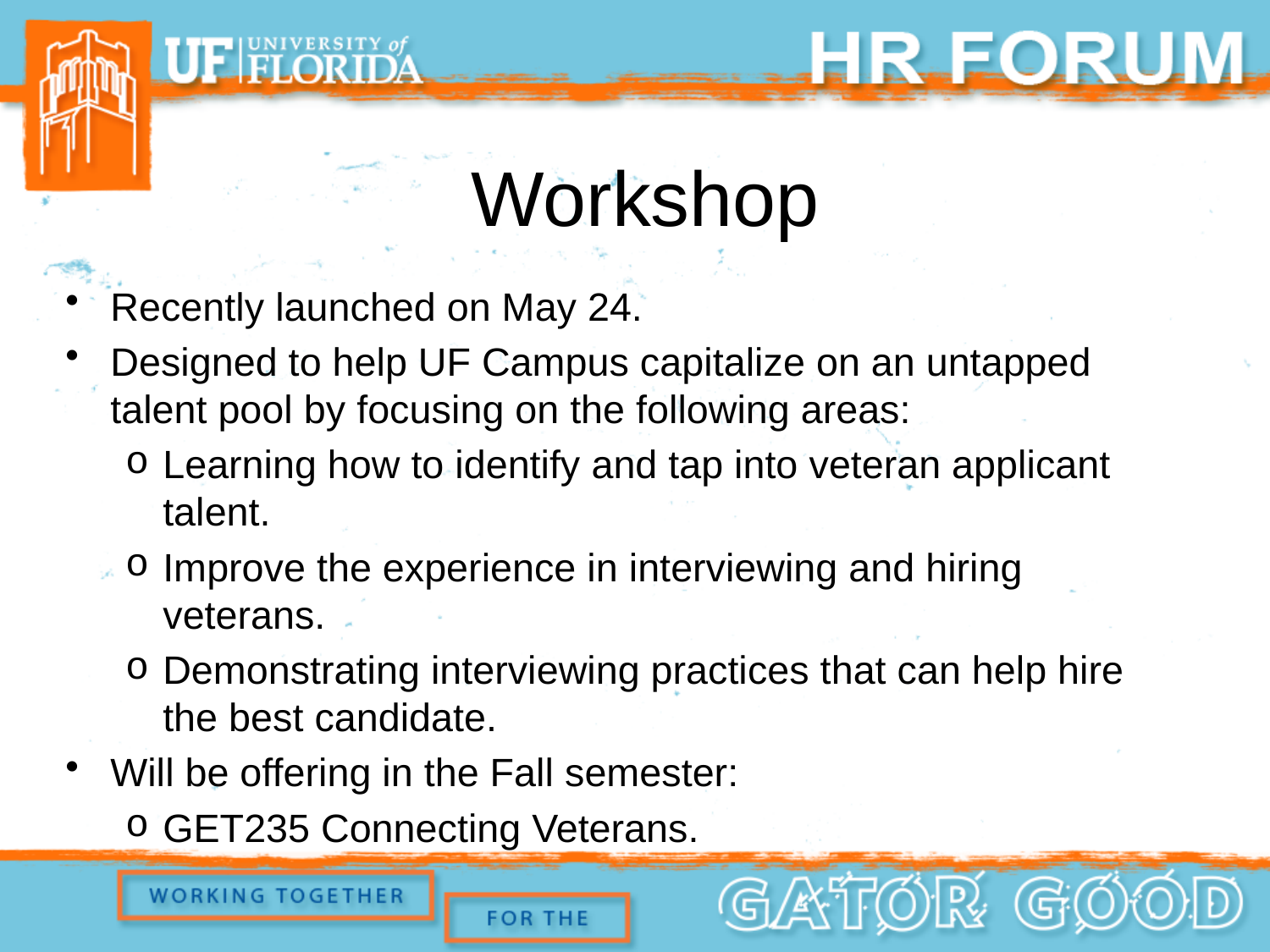

# Workshop
Recently launched on May 24.
Designed to help UF Campus capitalize on an untapped talent pool by focusing on the following areas:
Learning how to identify and tap into veteran applicant talent.
Improve the experience in interviewing and hiring veterans.
Demonstrating interviewing practices that can help hire the best candidate.
Will be offering in the Fall semester:
GET235 Connecting Veterans.